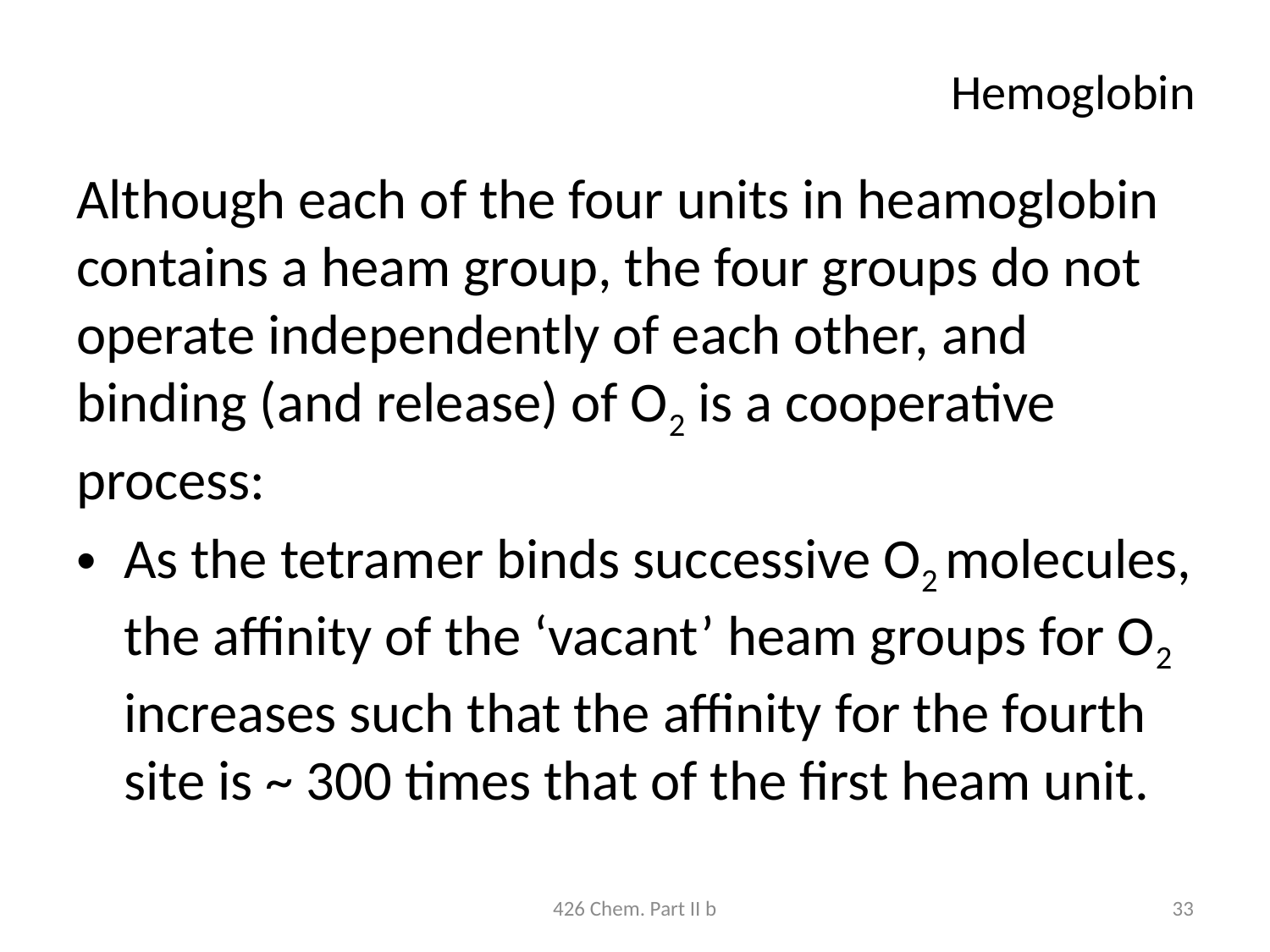

# Hemoglobin
Although each of the four units in heamoglobin contains a heam group, the four groups do not operate independently of each other, and binding (and release) of O2 is a cooperative process:
As the tetramer binds successive O2 molecules, the affinity of the ‘vacant’ heam groups for O2 increases such that the affinity for the fourth site is ~ 300 times that of the first heam unit.
426 Chem. Part II b
33